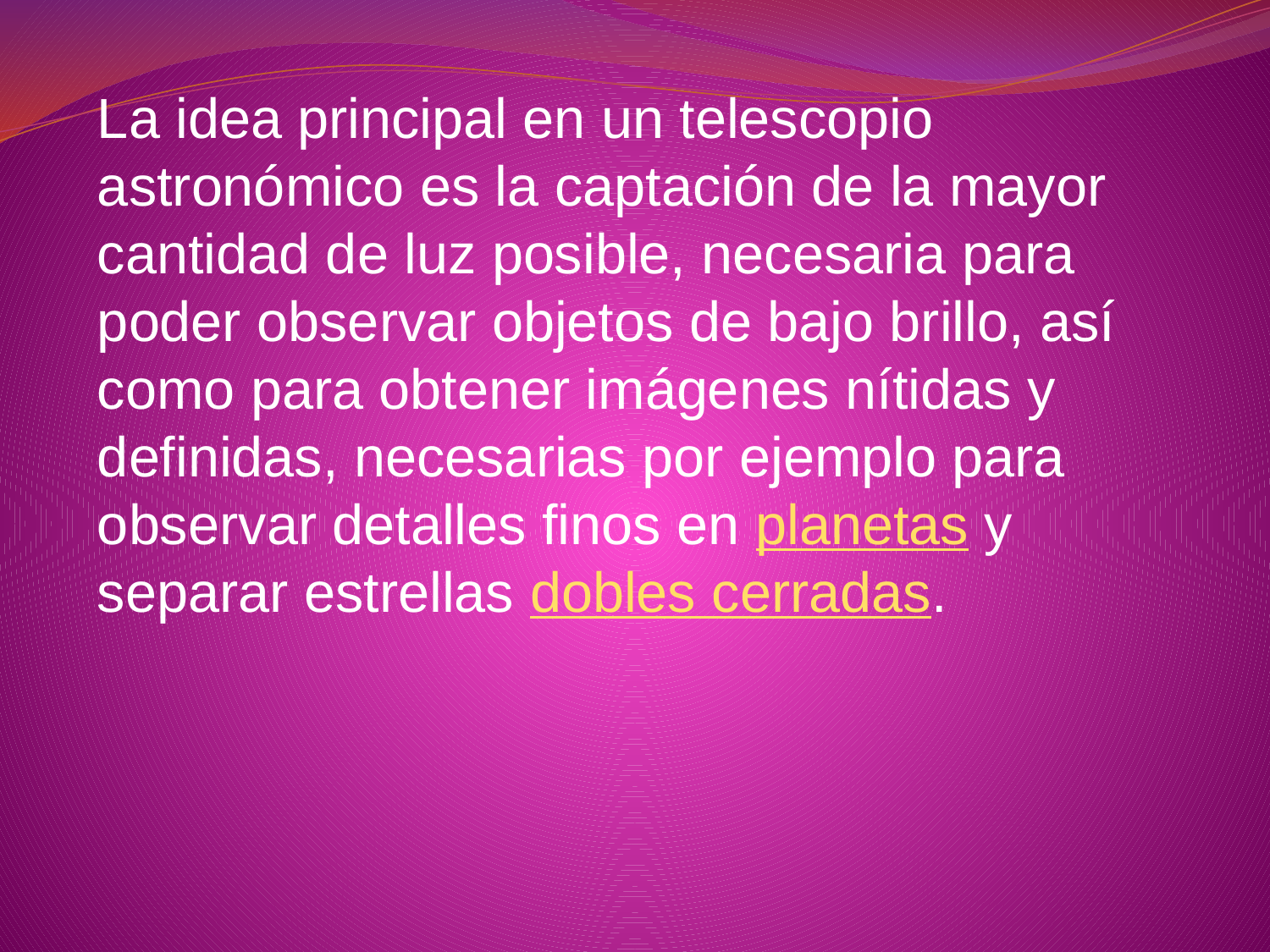

La idea principal en un telescopio astronómico es la captación de la mayor cantidad de luz posible, necesaria para poder observar objetos de bajo brillo, así como para obtener imágenes nítidas y definidas, necesarias por ejemplo para observar detalles finos en planetas y separar estrellas dobles cerradas.